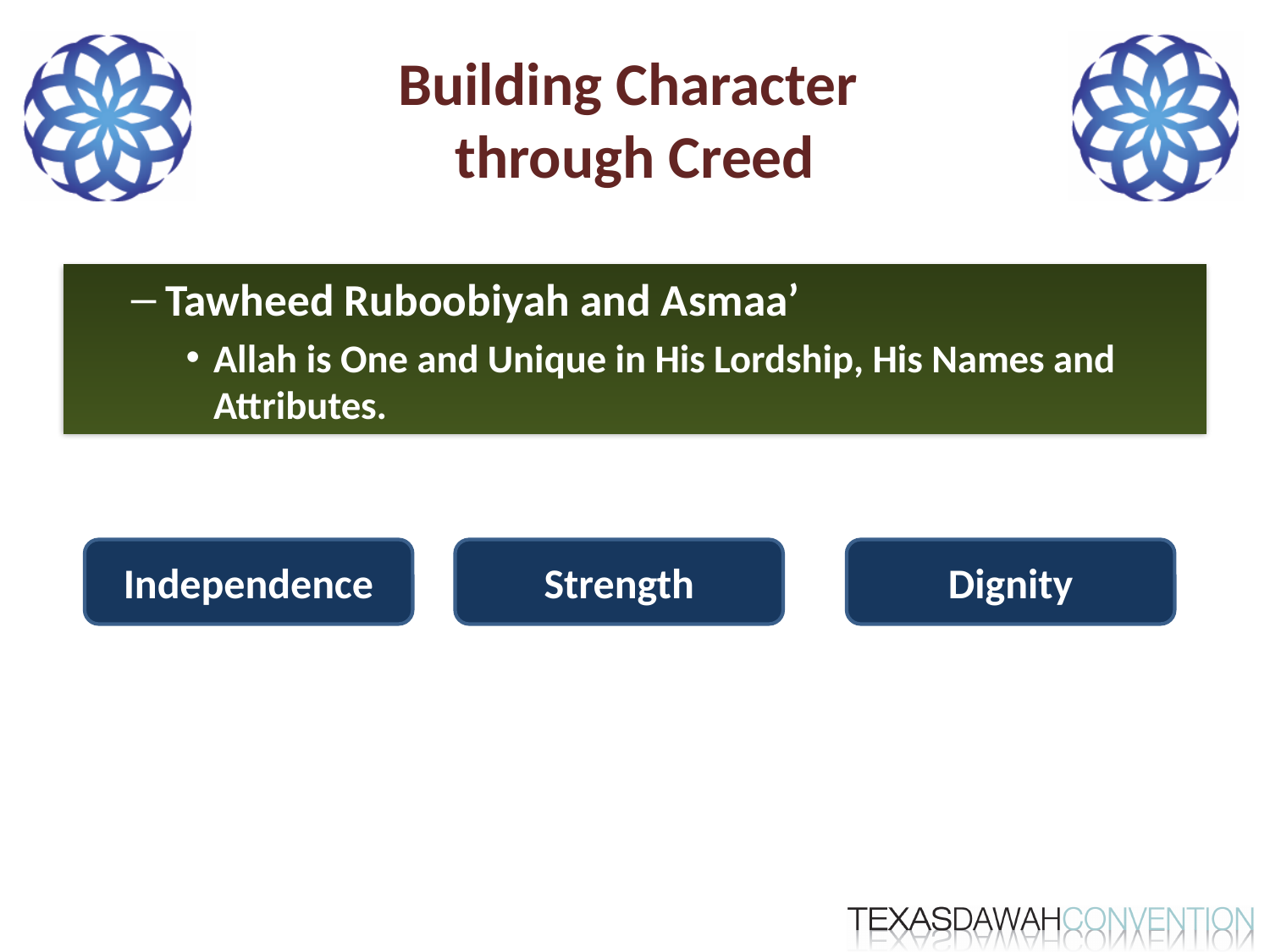

# Building Character through Creed
Tawheed Ruboobiyah and Asmaa’
Allah is One and Unique in His Lordship, His Names and Attributes.
Independence
Strength
Dignity